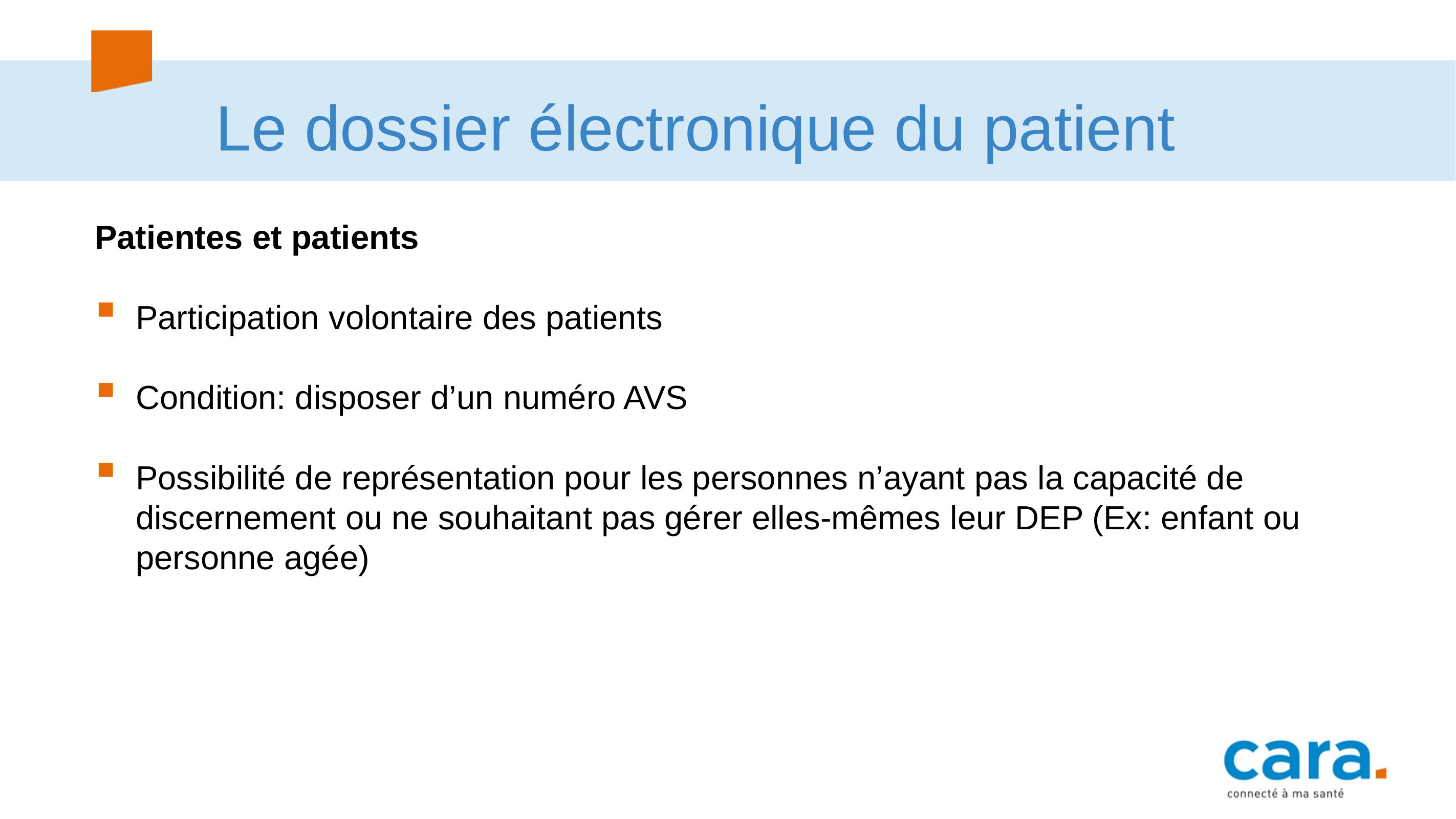

# Le dossier électronique du patient
Patientes et patients
Participation volontaire des patients

Condition: disposer d’un numéro AVS

Possibilité de représentation pour les personnes n’ayant pas la capacité de discernement ou ne souhaitant pas gérer elles-mêmes leur DEP (Ex: enfant ou personne agée)